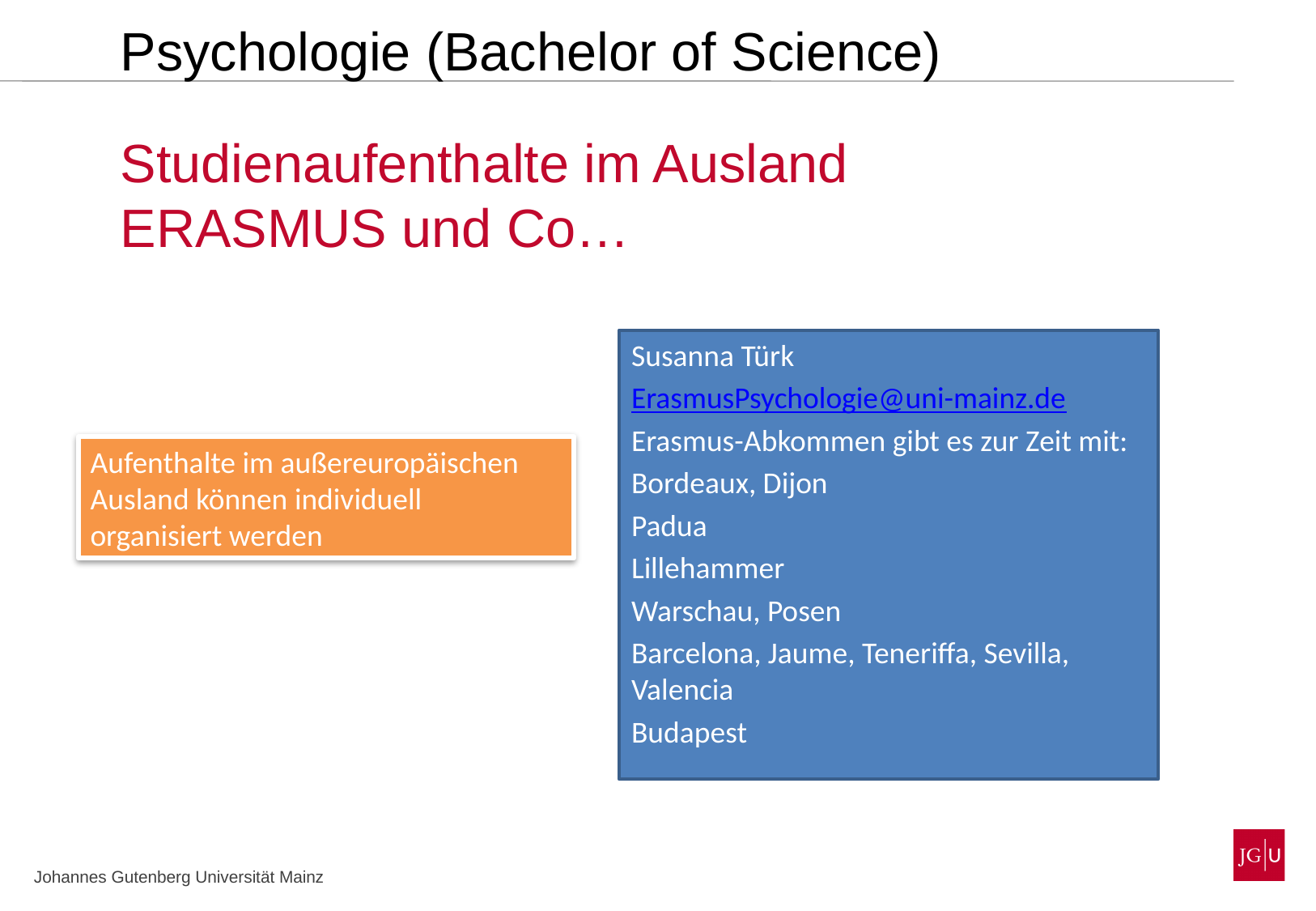

Psychologie (Bachelor of Science)
Studienaufenthalte im Ausland ERASMUS und Co…
Susanna Türk
ErasmusPsychologie@uni-mainz.de
Erasmus-Abkommen gibt es zur Zeit mit:
Bordeaux, Dijon
Padua
Lillehammer
Warschau, Posen
Barcelona, Jaume, Teneriffa, Sevilla, Valencia
Budapest
Aufenthalte im außereuropäischen
Ausland können individuell
organisiert werden